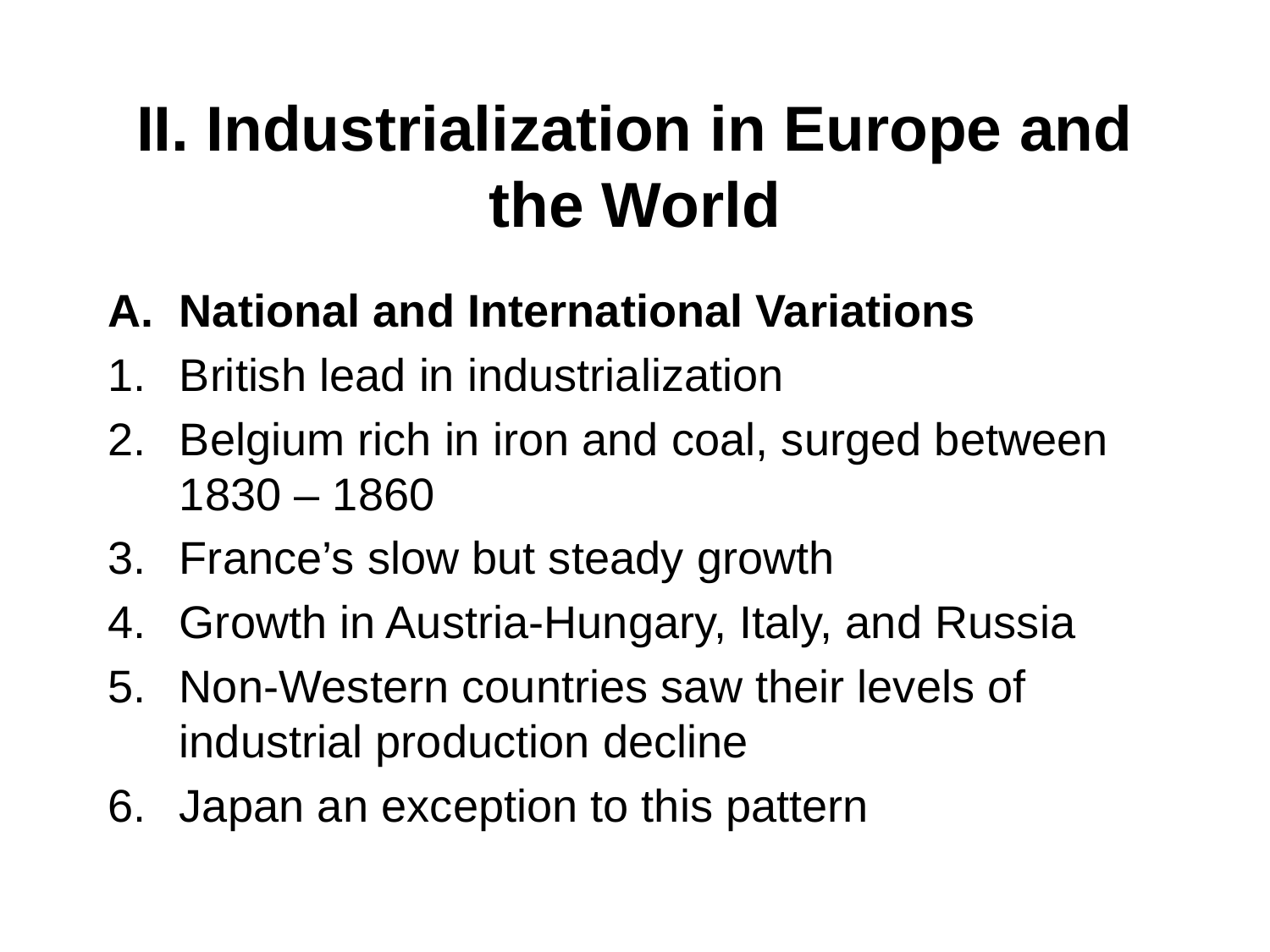

# II. Industrialization in Europe and the World
National and International Variations
British lead in industrialization
Belgium rich in iron and coal, surged between 1830 – 1860
France’s slow but steady growth
Growth in Austria-Hungary, Italy, and Russia
Non-Western countries saw their levels of industrial production decline
Japan an exception to this pattern